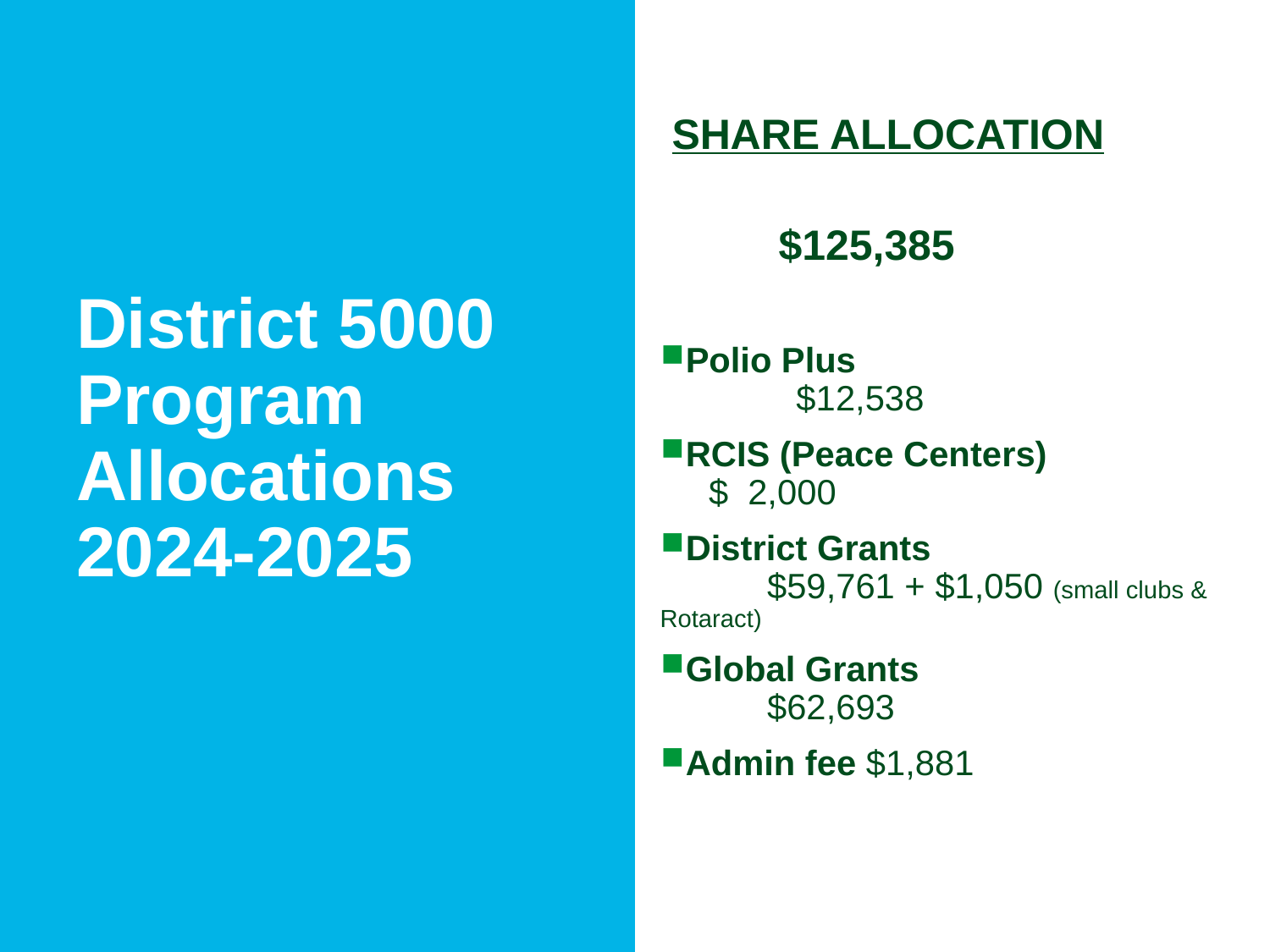

District 5000 Program Allocations
2024-2025
 SHARE ALLOCATION
          $125,385

Polio Plus	                                                  $12,538
RCIS (Peace Centers)                           $  2,000
District Grants	                                  $59,761 + $1,050 (small clubs & Rotaract)
Global Grants	                                  $62,693
Admin fee $1,881